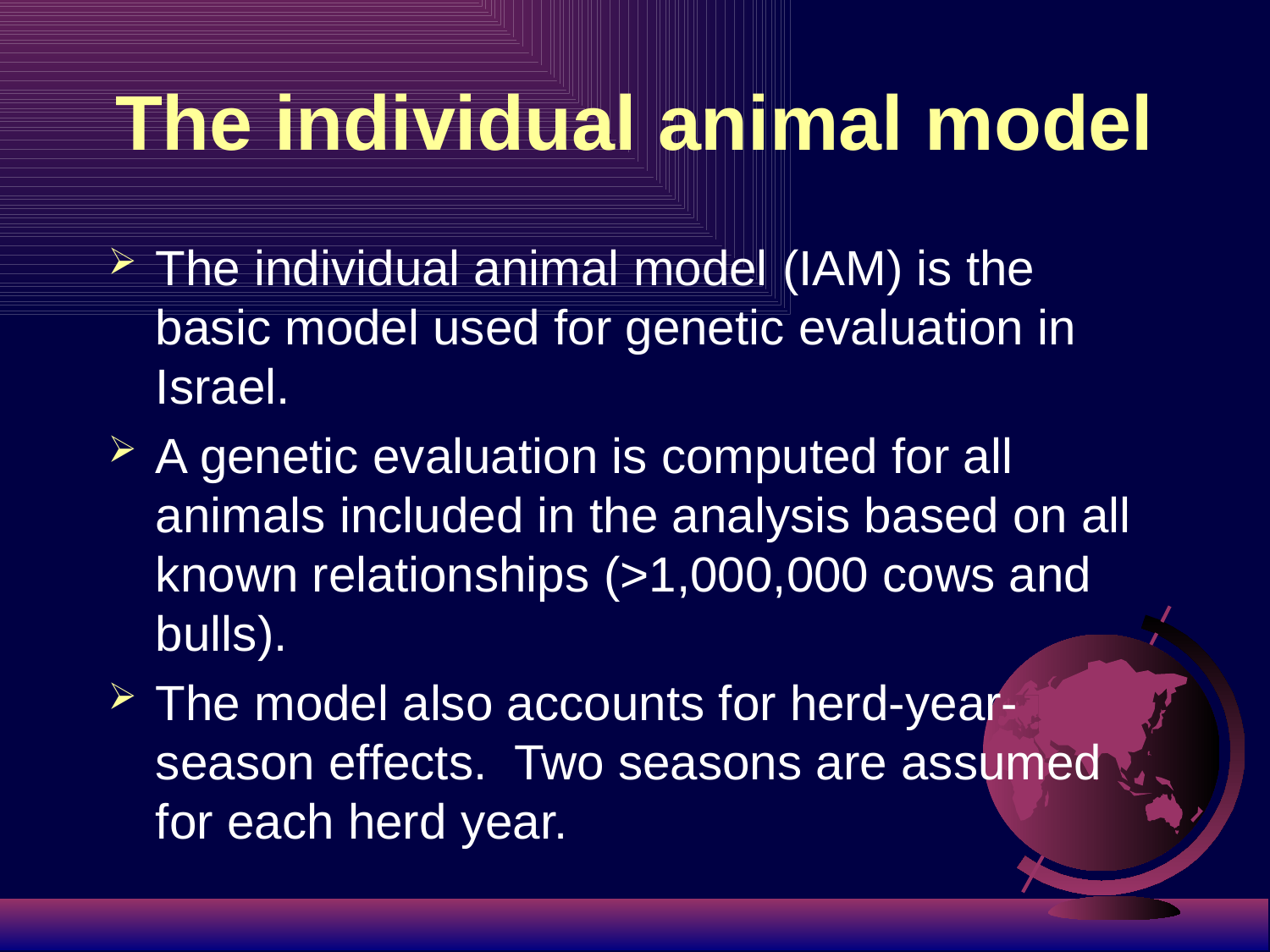

# The individual animal model
The individual animal model (IAM) is the basic model used for genetic evaluation in Israel.
A genetic evaluation is computed for all animals included in the analysis based on all known relationships (>1,000,000 cows and bulls).
The model also accounts for herd-year-season effects.  Two seasons are assumed for each herd year.